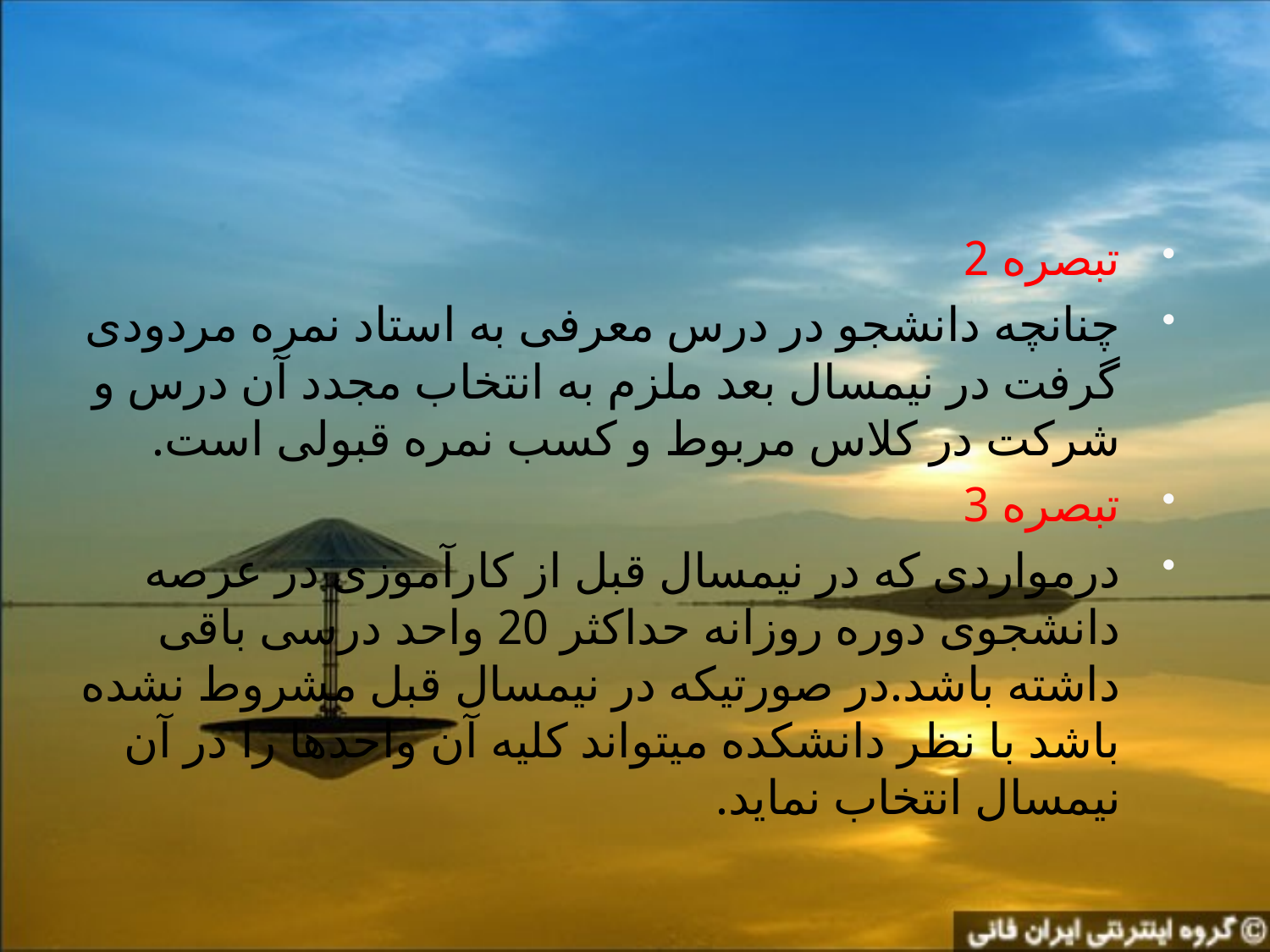

#
تبصره 2
چنانچه دانشجو در درس معرفی به استاد نمره مردودی گرفت در نیمسال بعد ملزم به انتخاب مجدد آن درس و شرکت در کلاس مربوط و کسب نمره قبولی است.
تبصره 3
درمواردی که در نیمسال قبل از کارآموزی در عرصه دانشجوی دوره روزانه حداکثر 20 واحد درسی باقی داشته باشد.در صورتیکه در نیمسال قبل مشروط نشده باشد با نظر دانشکده میتواند کلیه آن واحدها را در آن نیمسال انتخاب نماید.